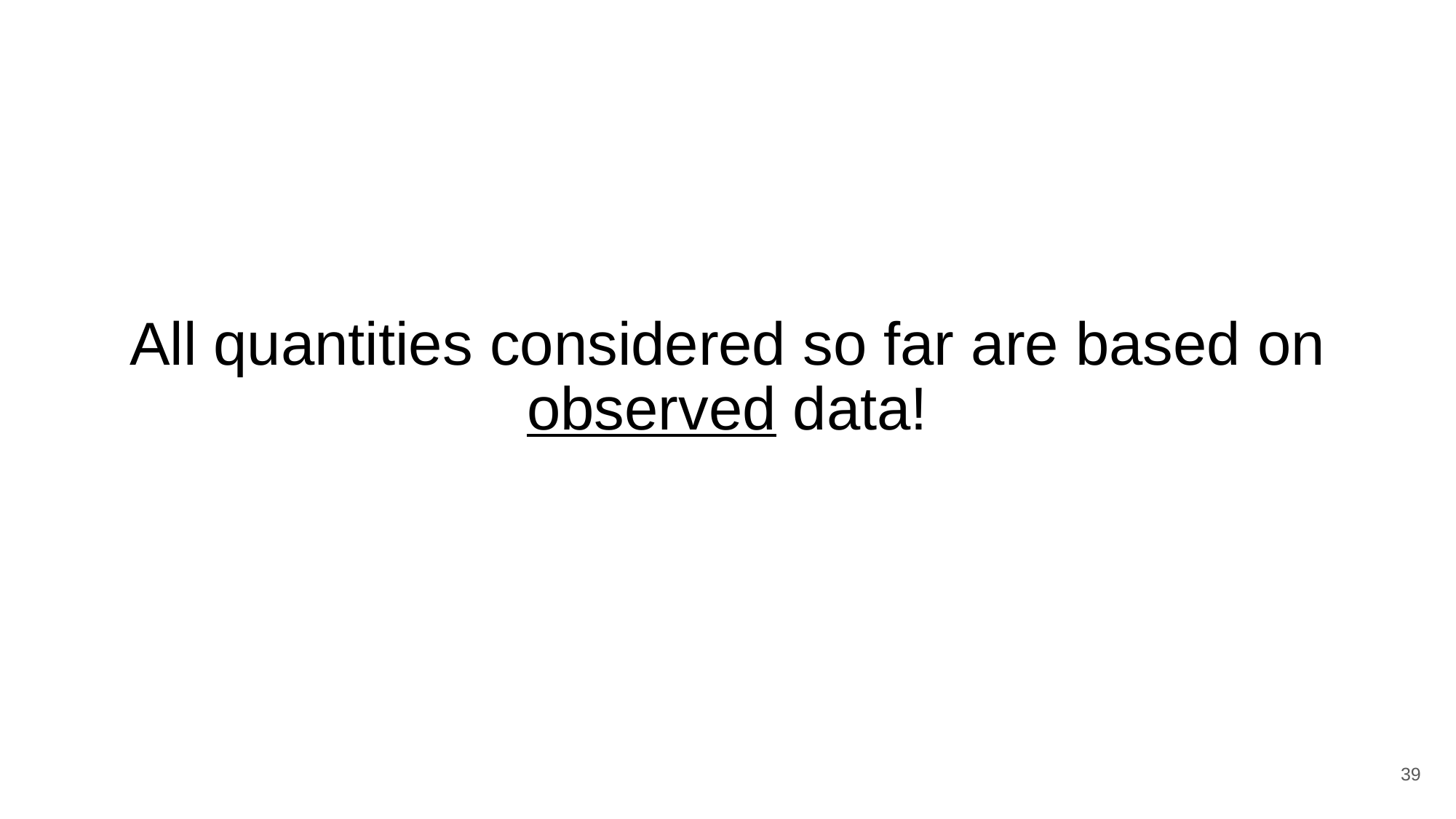

# All quantities considered so far are based on observed data!
39